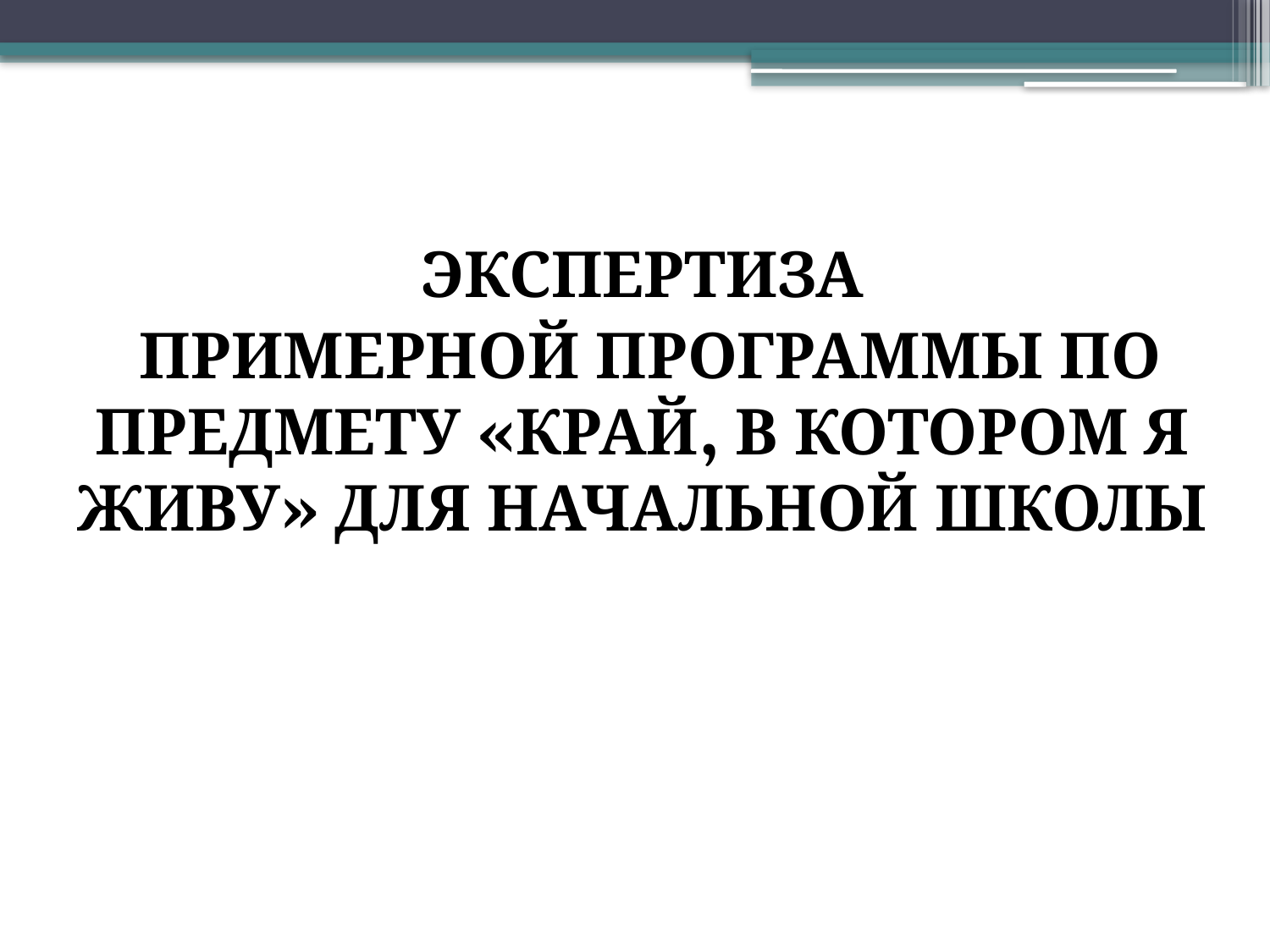

#

ЭКСПЕРТИЗА
 ПРИМЕРНОЙ ПРОГРАММЫ ПО ПРЕДМЕТУ «КРАЙ, В КОТОРОМ Я ЖИВУ» ДЛЯ НАЧАЛЬНОЙ ШКОЛЫ